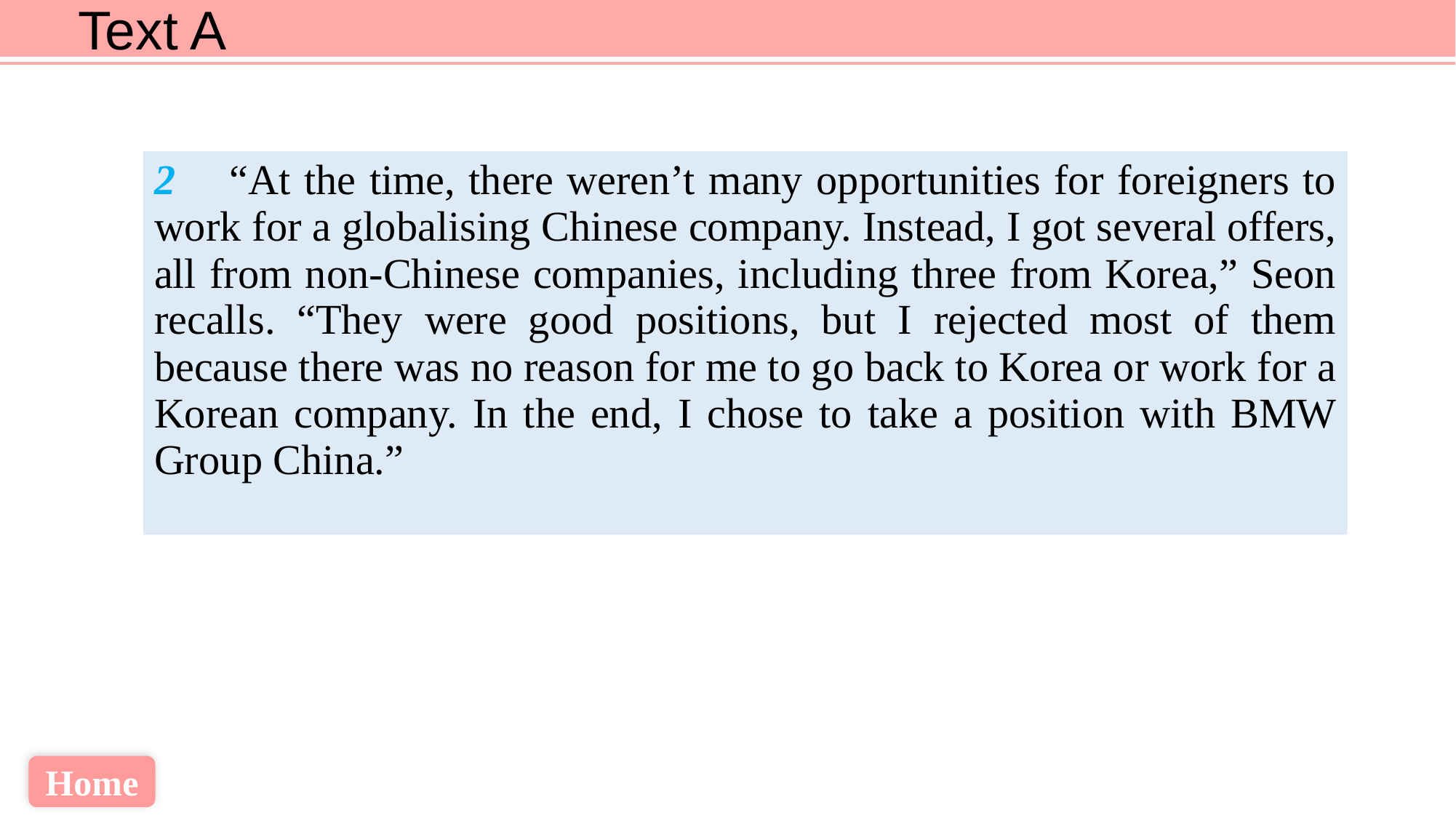

2    “At the time, there weren’t many opportunities for foreigners to work for a globalising Chinese company. Instead, I got several offers, all from non-Chinese companies, including three from Korea,” Seon recalls. “They were good positions, but I rejected most of them because there was no reason for me to go back to Korea or work for a Korean company. In the end, I chose to take a position with BMW Group China.”